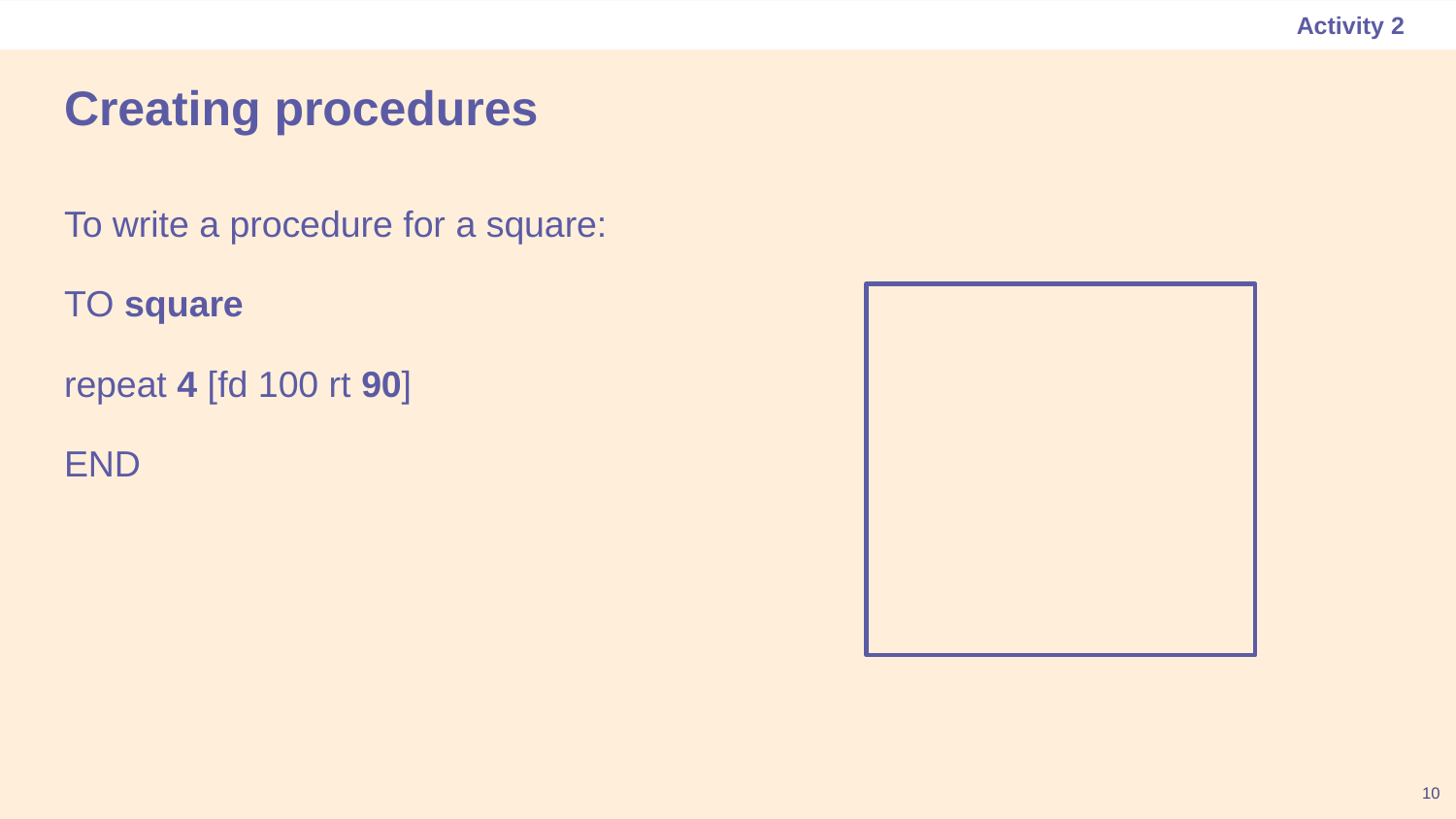

Activity 2
# Creating procedures
To write a procedure for a square:
TO square
repeat 4 [fd 100 rt 90]
END

10